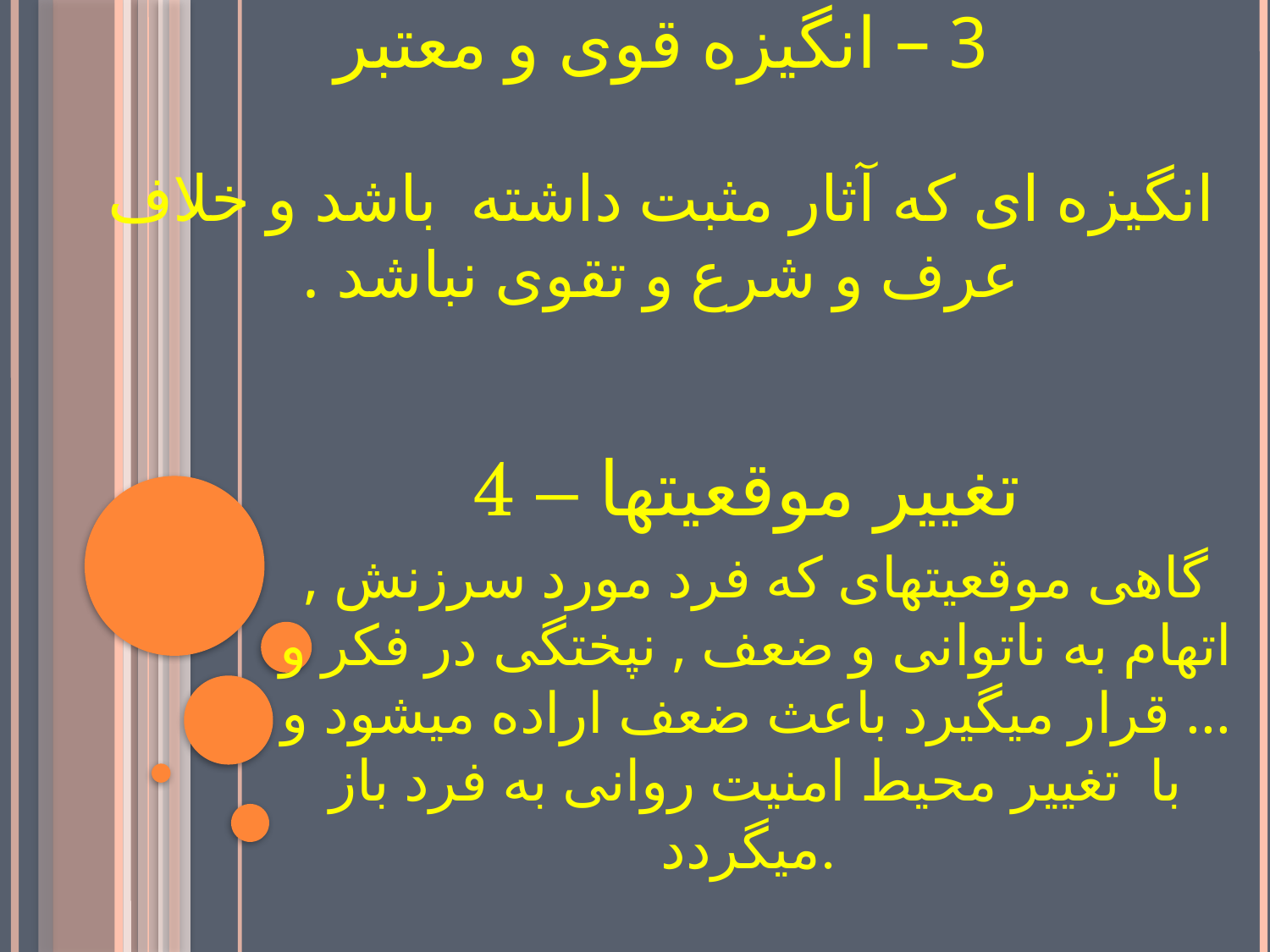

# 3 – انگیزه قوی و معتبر انگیزه ای که آثار مثبت داشته  باشد و خلاف عرف و شرع و تقوی نباشد .
4 – تغییر موقعیتها
گاهی موقعیتهای که فرد مورد سرزنش , اتهام به ناتوانی و ضعف , نپختگی در فکر و ... قرار میگیرد باعث ضعف اراده میشود و با  تغییر محیط امنیت روانی به فرد باز میگردد.